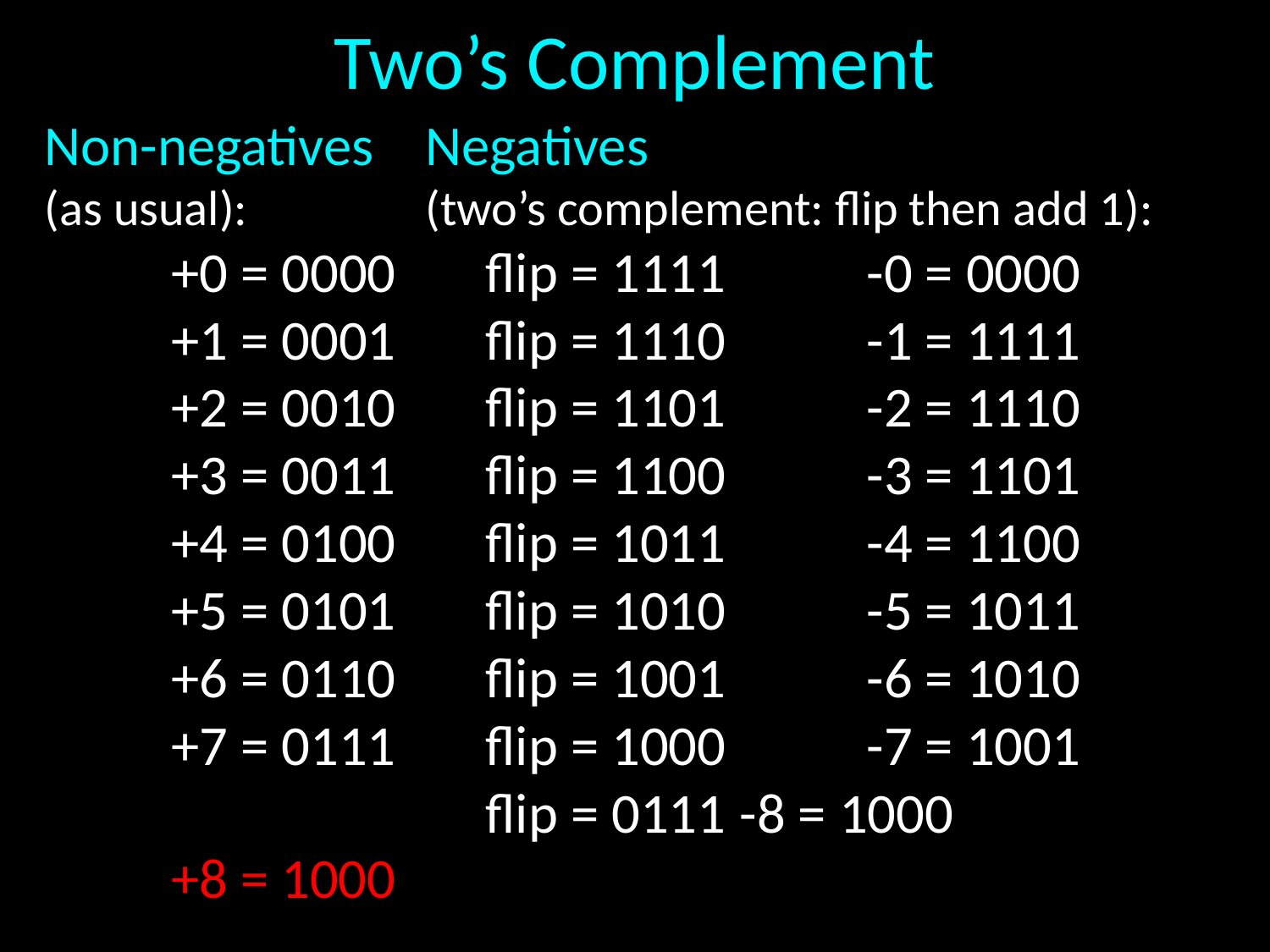

# Two’s Complement
Non-negatives
(as usual):
	+0 = 0000
	+1 = 0001
	+2 = 0010
	+3 = 0011
	+4 = 0100
	+5 = 0101
	+6 = 0110
	+7 = 0111

Negatives
(two’s complement: flip then add 1):
	 flip = 1111 	 -0 = 0000
	 flip = 1110 	 -1 = 1111
	 flip = 1101 	 -2 = 1110
	 flip = 1100 	 -3 = 1101
	 flip = 1011 	 -4 = 1100
	 flip = 1010 	 -5 = 1011
	 flip = 1001 	 -6 = 1010
	 flip = 1000 	 -7 = 1001
	 flip = 0111	 -8 = 1000
+8 = 1000